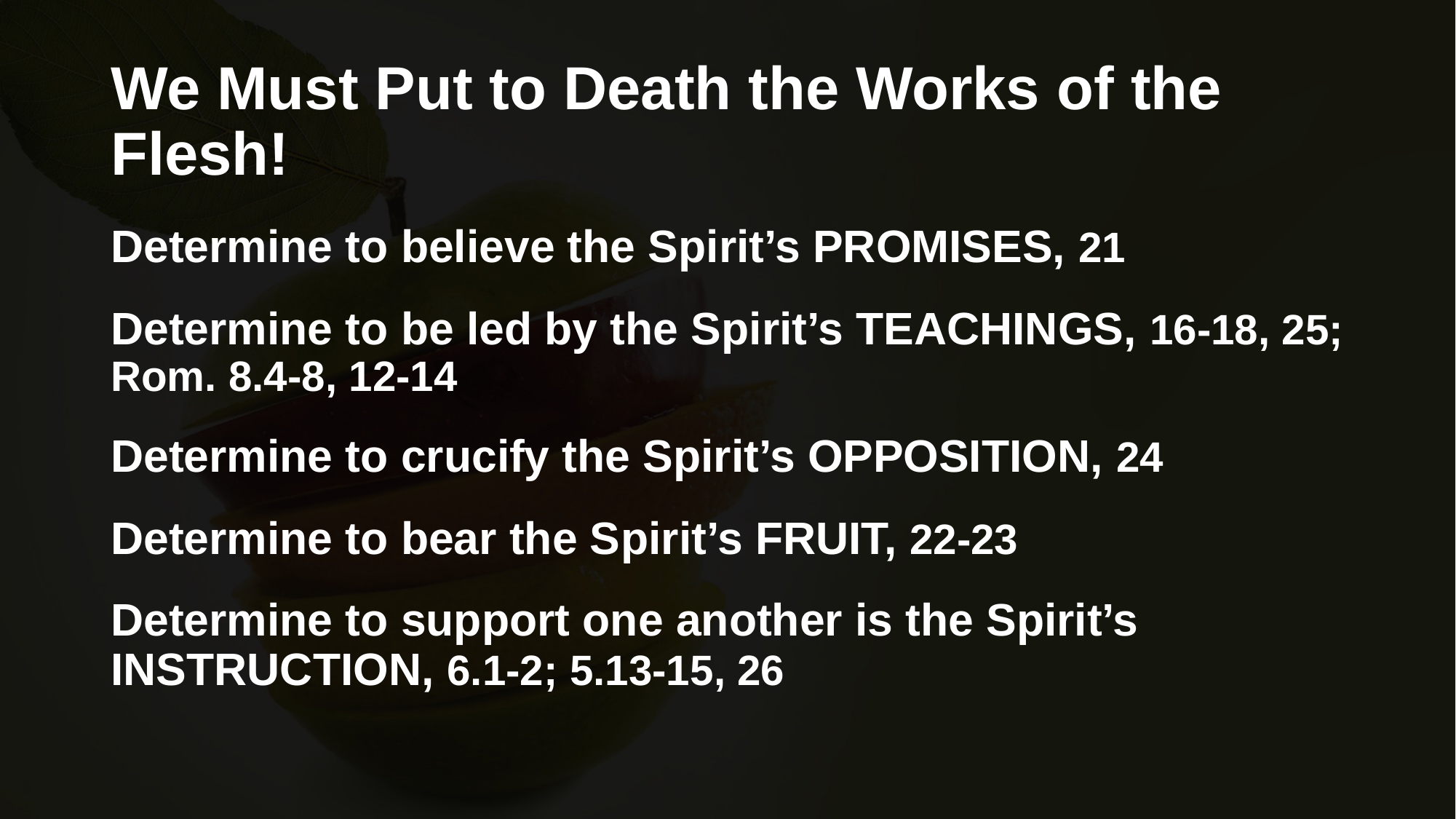

# We Must Put to Death the Works of the Flesh!
Determine to believe the Spirit’s PROMISES, 21

Determine to be led by the Spirit’s TEACHINGS, 16-18, 25; Rom. 8.4-8, 12-14

Determine to crucify the Spirit’s OPPOSITION, 24

Determine to bear the Spirit’s FRUIT, 22-23

Determine to support one another is the Spirit’s INSTRUCTION, 6.1-2; 5.13-15, 26